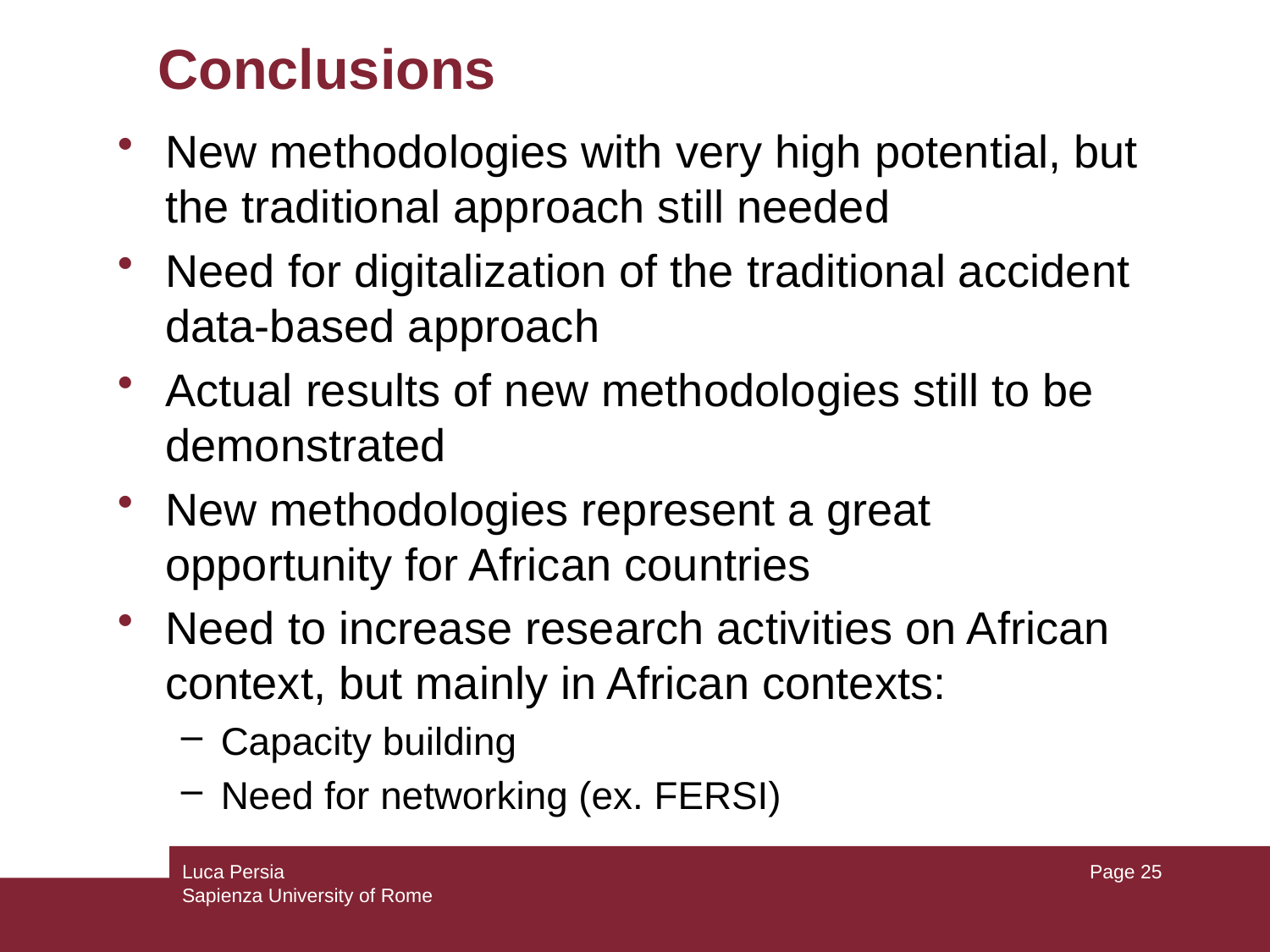

# Conclusions
New methodologies with very high potential, but the traditional approach still needed
Need for digitalization of the traditional accident data-based approach
Actual results of new methodologies still to be demonstrated
New methodologies represent a great opportunity for African countries
Need to increase research activities on African context, but mainly in African contexts:
Capacity building
Need for networking (ex. FERSI)
Luca Persia
Sapienza University of Rome
Page 25